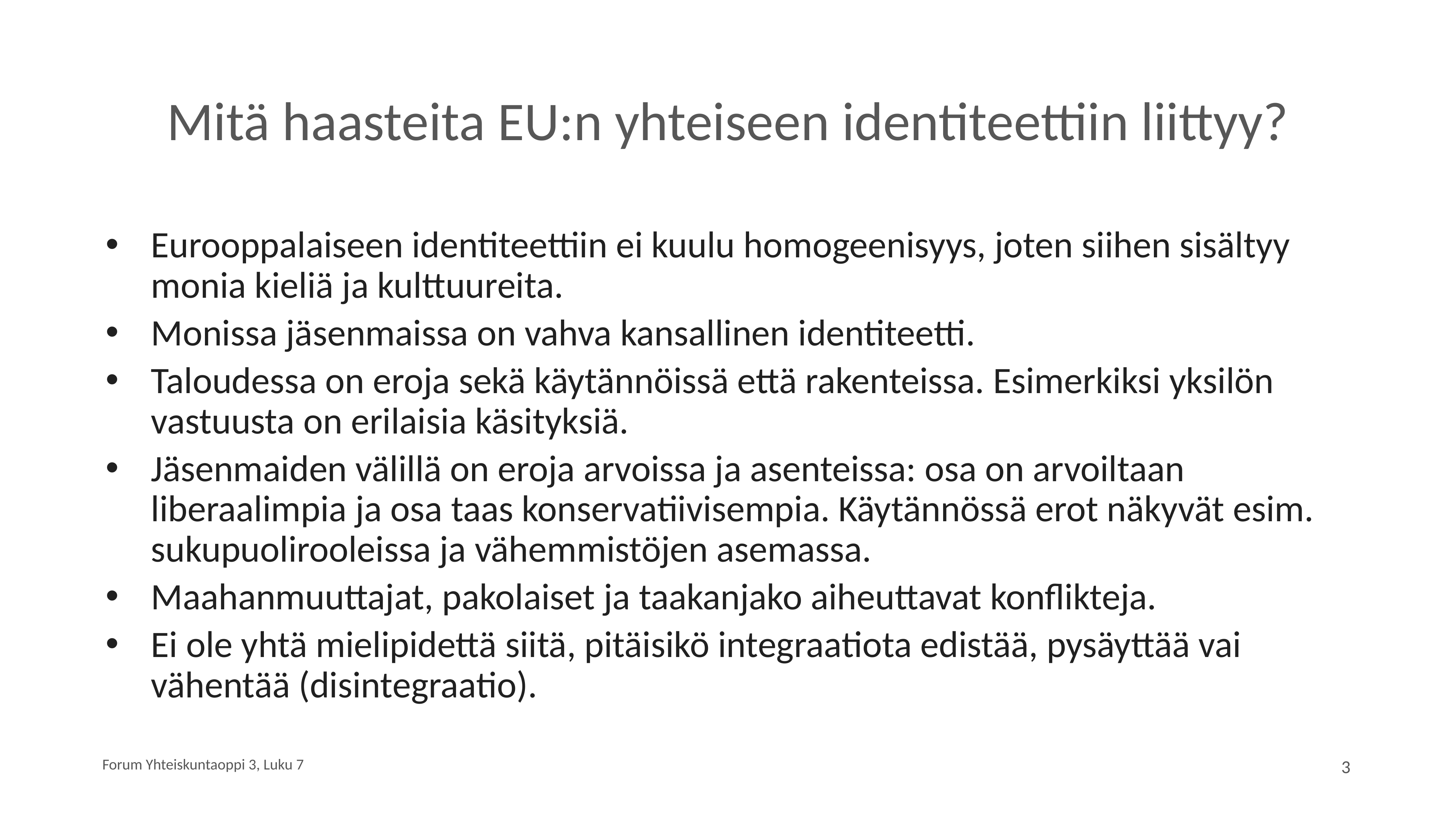

# Mitä haasteita EU:n yhteiseen identiteettiin liittyy?
Eurooppalaiseen identiteettiin ei kuulu homogeenisyys, joten siihen sisältyy monia kieliä ja kulttuureita.
Monissa jäsenmaissa on vahva kansallinen identiteetti.
Taloudessa on eroja sekä käytännöissä että rakenteissa. Esimerkiksi yksilön vastuusta on erilaisia käsityksiä.
Jäsenmaiden välillä on eroja arvoissa ja asenteissa: osa on arvoiltaan liberaalimpia ja osa taas konservatiivisempia. Käytännössä erot näkyvät esim. sukupuolirooleissa ja vähemmistöjen asemassa.
Maahanmuuttajat, pakolaiset ja taakanjako aiheuttavat konflikteja.
Ei ole yhtä mielipidettä siitä, pitäisikö integraatiota edistää, pysäyttää vai vähentää (disintegraatio).
Forum Yhteiskuntaoppi 3, Luku 7
3